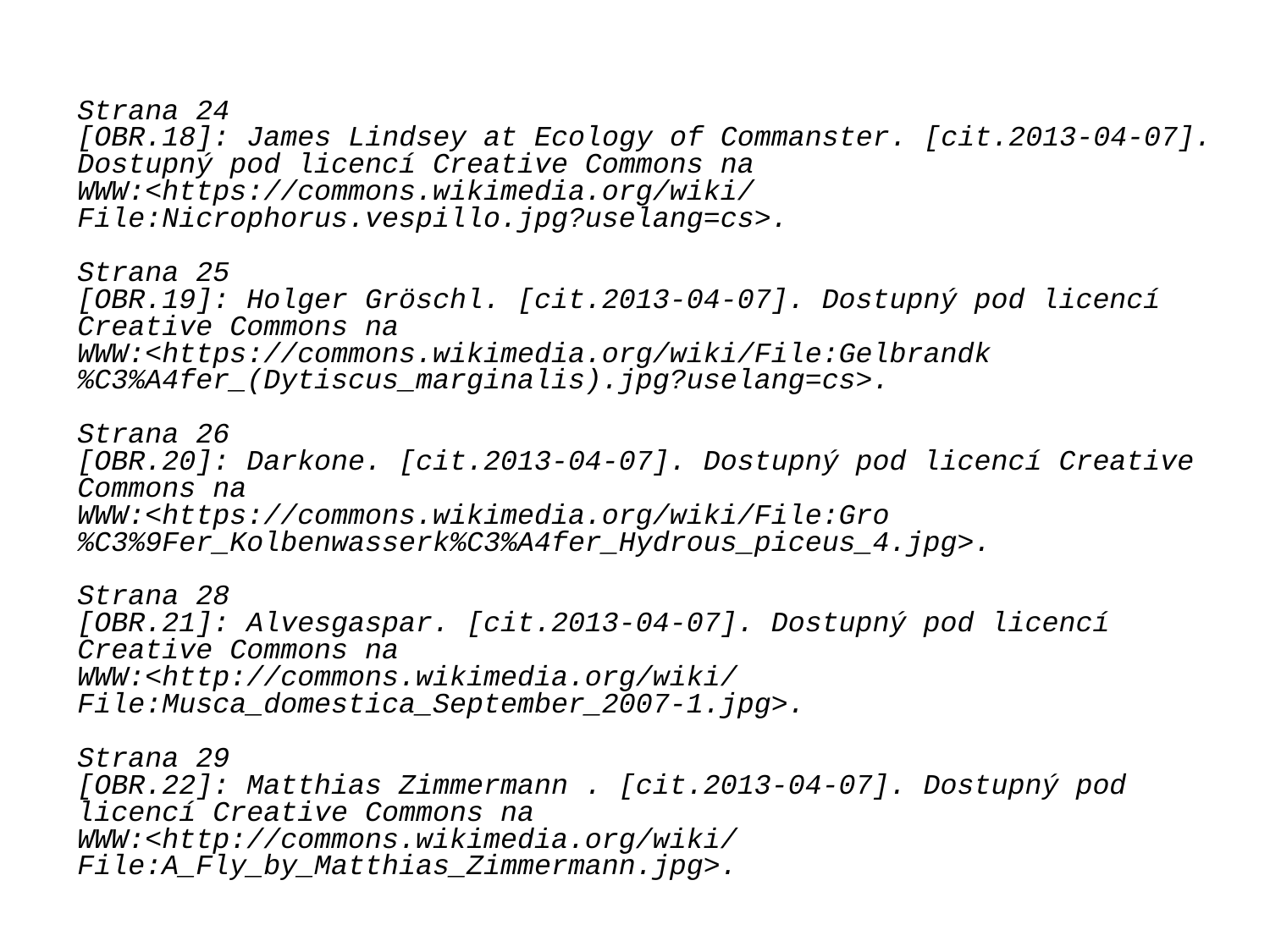

Strana 24
[OBR.18]: James Lindsey at Ecology of Commanster. [cit.2013-04-07]. Dostupný pod licencí Creative Commons na
WWW:<https://commons.wikimedia.org/wiki/File:Nicrophorus.vespillo.jpg?uselang=cs>.

Strana 25
[OBR.19]: Holger Gröschl. [cit.2013-04-07]. Dostupný pod licencí Creative Commons na
WWW:<https://commons.wikimedia.org/wiki/File:Gelbrandk%C3%A4fer_(Dytiscus_marginalis).jpg?uselang=cs>.

Strana 26
[OBR.20]: Darkone. [cit.2013-04-07]. Dostupný pod licencí Creative Commons na
WWW:<https://commons.wikimedia.org/wiki/File:Gro%C3%9Fer_Kolbenwasserk%C3%A4fer_Hydrous_piceus_4.jpg>.

Strana 28
[OBR.21]: Alvesgaspar. [cit.2013-04-07]. Dostupný pod licencí Creative Commons na
WWW:<http://commons.wikimedia.org/wiki/File:Musca_domestica_September_2007-1.jpg>.

Strana 29
[OBR.22]: Matthias Zimmermann . [cit.2013-04-07]. Dostupný pod licencí Creative Commons na
WWW:<http://commons.wikimedia.org/wiki/File:A_Fly_by_Matthias_Zimmermann.jpg>.